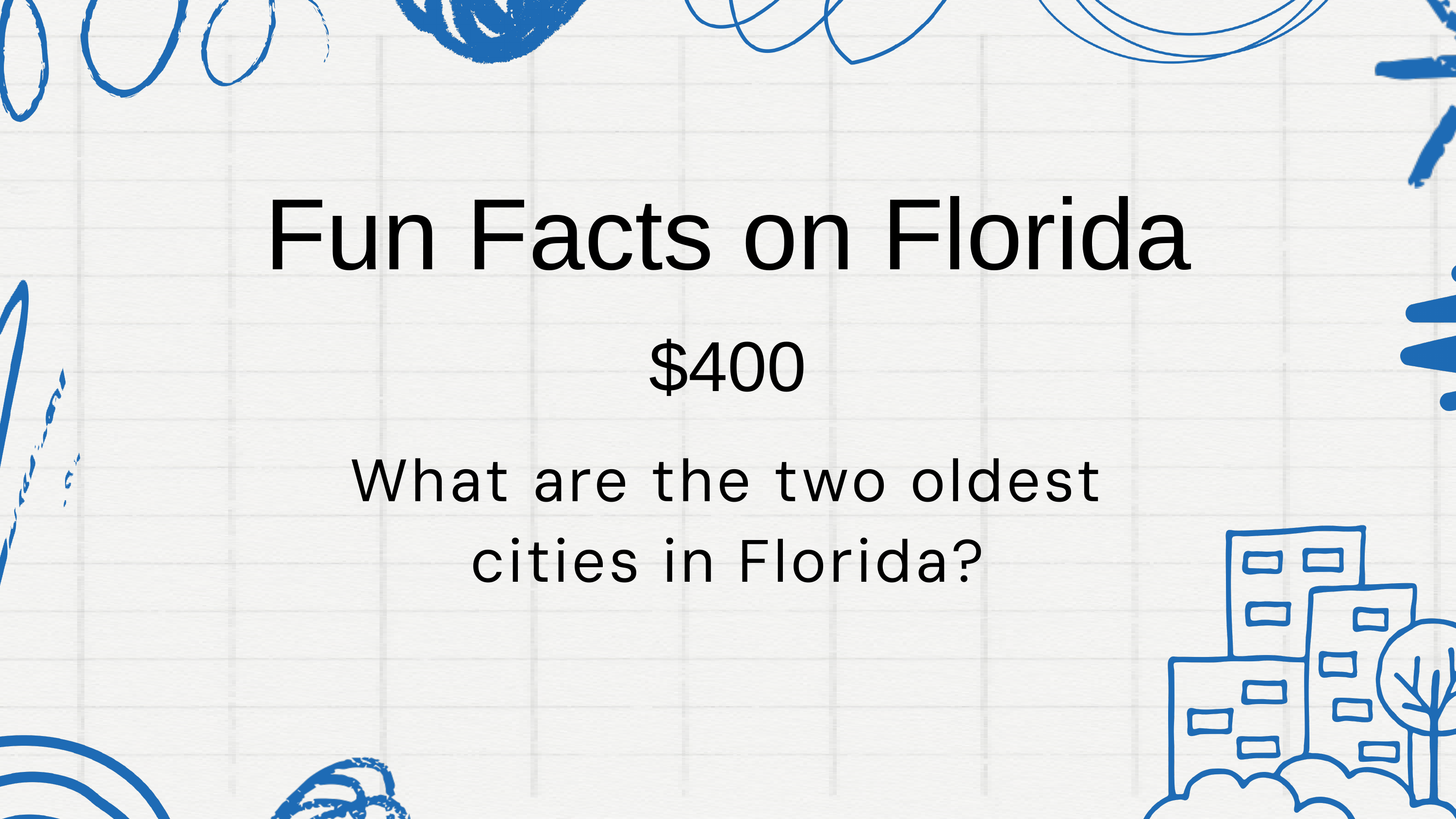

Fun Facts on Florida

$400
What are the two oldest cities in Florida?